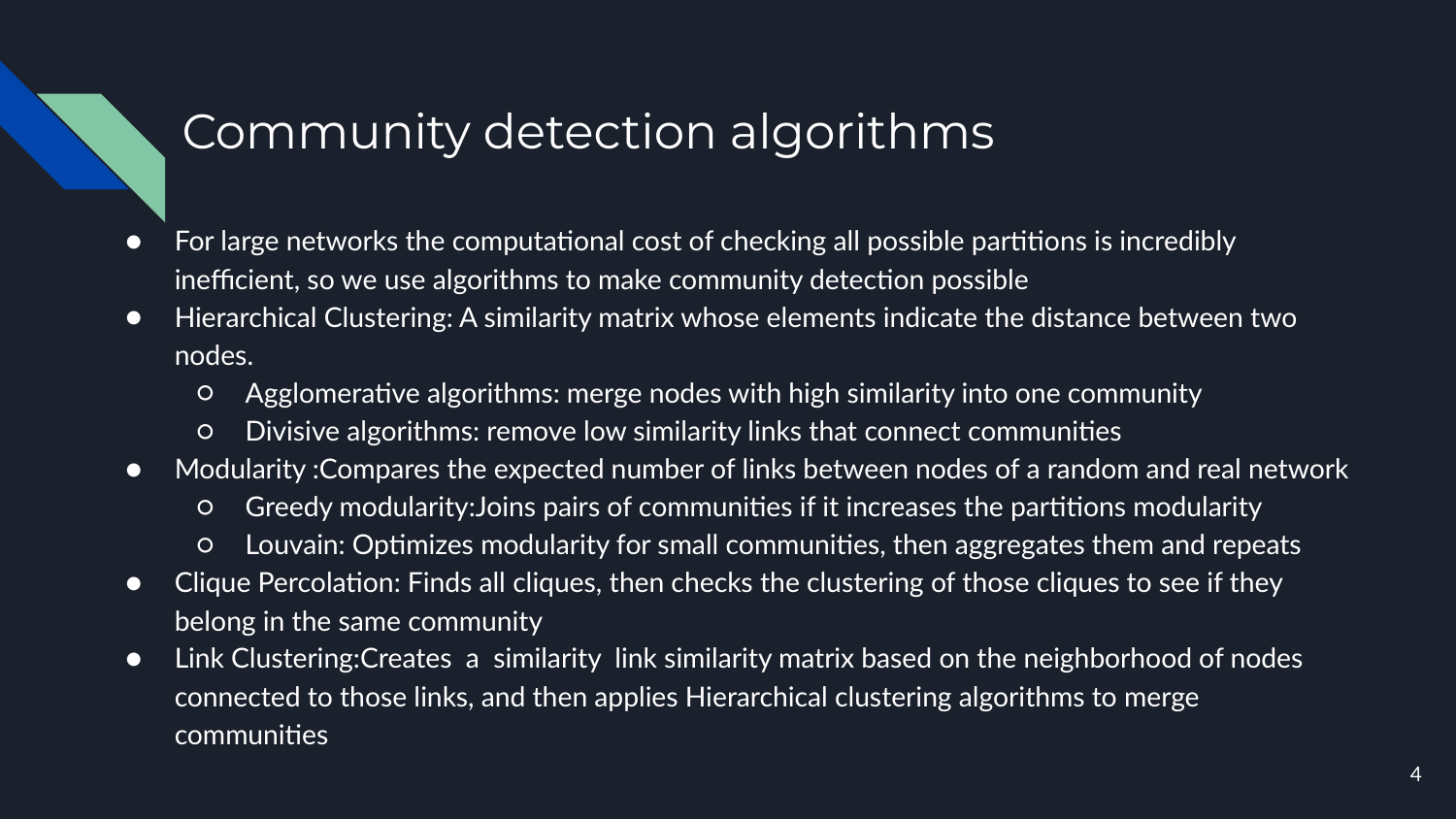

# Community detection algorithms
For large networks the computational cost of checking all possible partitions is incredibly inefficient, so we use algorithms to make community detection possible
Hierarchical Clustering: A similarity matrix whose elements indicate the distance between two nodes.
Agglomerative algorithms: merge nodes with high similarity into one community
Divisive algorithms: remove low similarity links that connect communities
Modularity :Compares the expected number of links between nodes of a random and real network
Greedy modularity:Joins pairs of communities if it increases the partitions modularity
Louvain: Optimizes modularity for small communities, then aggregates them and repeats
Clique Percolation: Finds all cliques, then checks the clustering of those cliques to see if they belong in the same community
Link Clustering:Creates  a  similarity  link similarity matrix based on the neighborhood of nodes connected to those links, and then applies Hierarchical clustering algorithms to merge communities
4